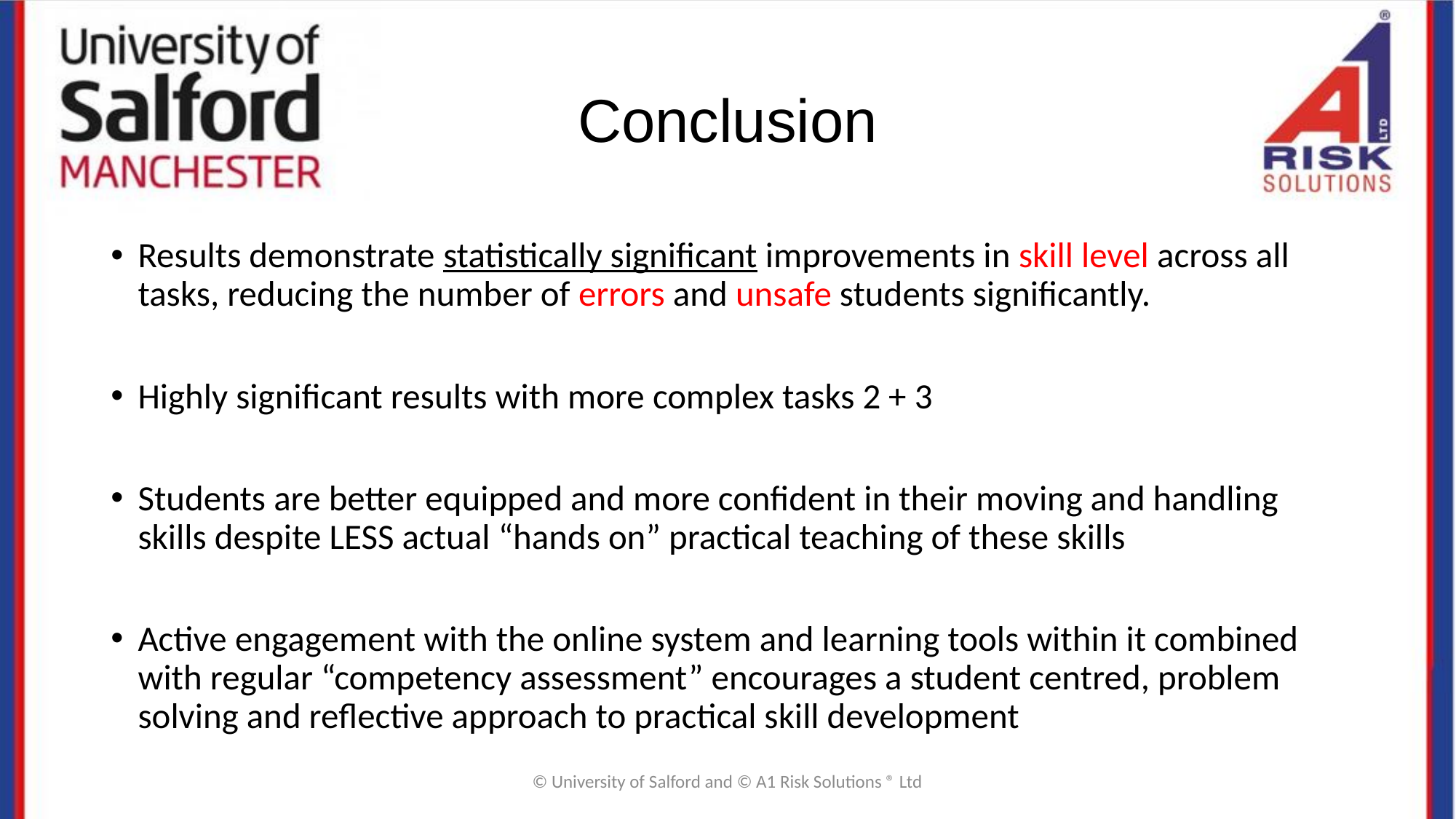

# Conclusion
Results demonstrate statistically significant improvements in skill level across all tasks, reducing the number of errors and unsafe students significantly.

Highly significant results with more complex tasks 2 + 3

Students are better equipped and more confident in their moving and handling skills despite LESS actual “hands on” practical teaching of these skills

Active engagement with the online system and learning tools within it combined with regular “competency assessment” encourages a student centred, problem solving and reflective approach to practical skill development

© University of Salford and © A1 Risk Solutions ® Ltd